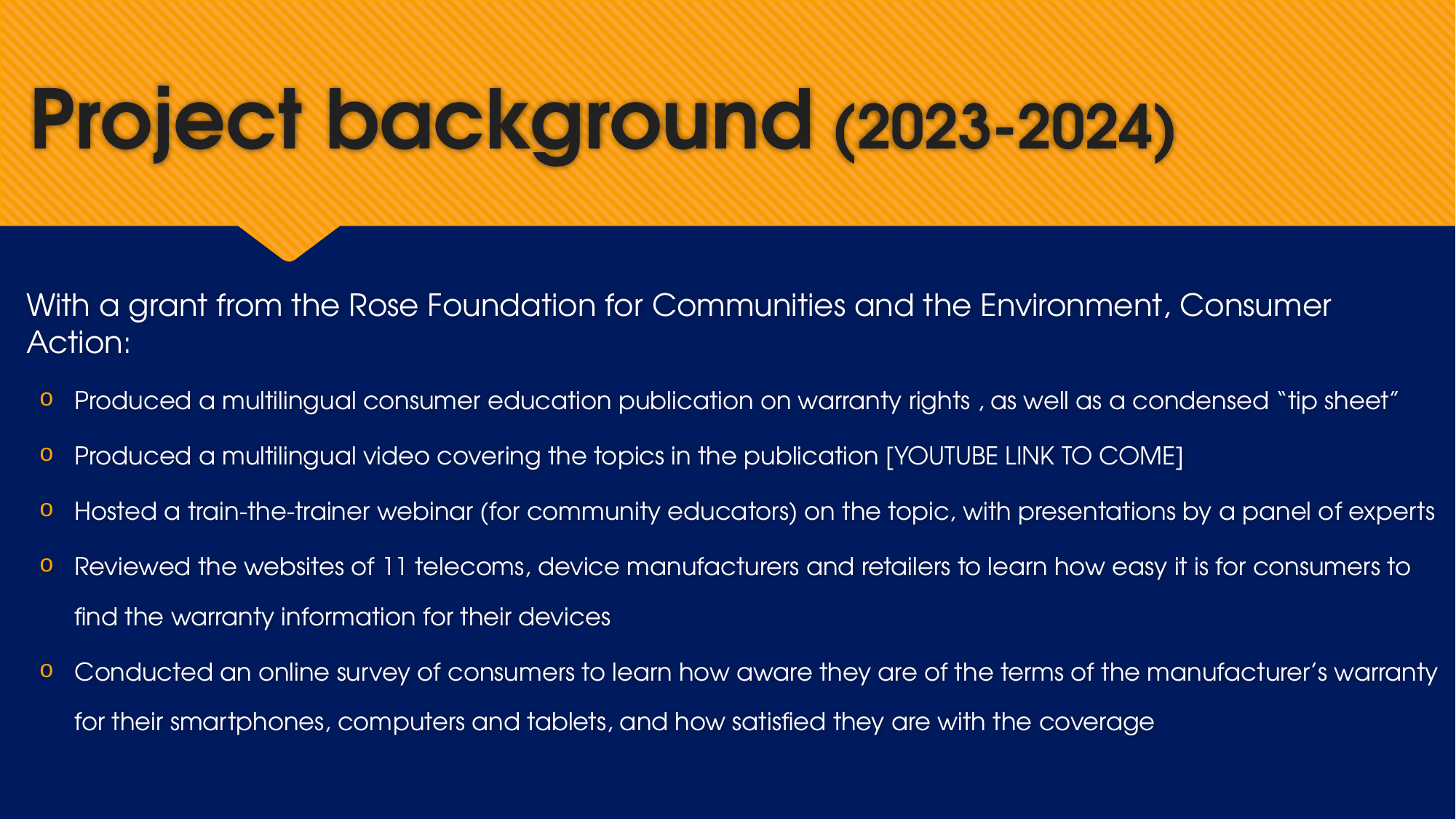

# Project background (2023-2024)
With a grant from the Rose Foundation for Communities and the Environment, Consumer Action:
Produced a multilingual consumer education publication on warranty rights , as well as a condensed “tip sheet”
Produced a multilingual video covering the topics in the publication [YOUTUBE LINK TO COME]
Hosted a train-the-trainer webinar (for community educators) on the topic, with presentations by a panel of experts
Reviewed the websites of 11 telecoms, device manufacturers and retailers to learn how easy it is for consumers to find the warranty information for their devices
Conducted an online survey of consumers to learn how aware they are of the terms of the manufacturer’s warranty for their smartphones, computers and tablets, and how satisfied they are with the coverage